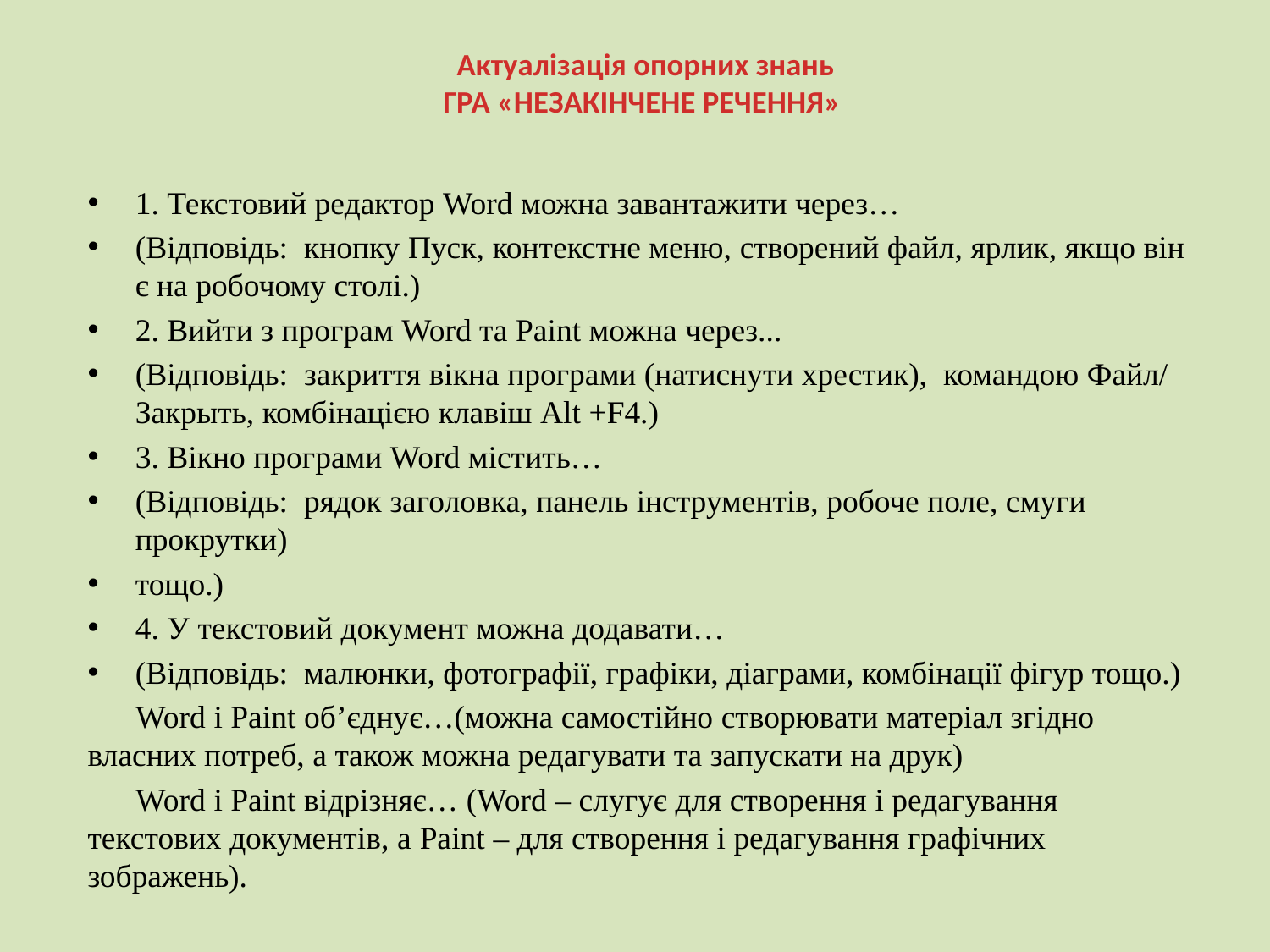

# Актуалізація опорних знань ГРА «НЕЗАКІНЧЕНЕ РЕЧЕННЯ»
1. Текстовий редактор Word можна завантажити через…
(Відповідь:  кнопку Пуск, контекстне меню, створений файл, ярлик, якщо він є на робочому столі.)
2. Вийти з програм Word та Paint можна через...
(Відповідь:  закриття вікна програми (натиснути хрестик),  командою Файл/ Закрыть, комбінацією клавіш Alt +F4.)
3. Вікно програми Word містить…
(Відповідь:  рядок заголовка, панель інструментів, робоче поле, смуги прокрутки)
тощо.)
4. У текстовий документ можна додавати…
(Відповідь:  малюнки, фотографії, графіки, діаграми, комбінації фігур тощо.)
      Word і Paint об’єднує…(можна самостійно створювати матеріал згідно власних потреб, а також можна редагувати та запускати на друк)
      Word і Paint відрізняє… (Word – слугує для створення і редагування текстових документів, а Paint – для створення і редагування графічних зображень).